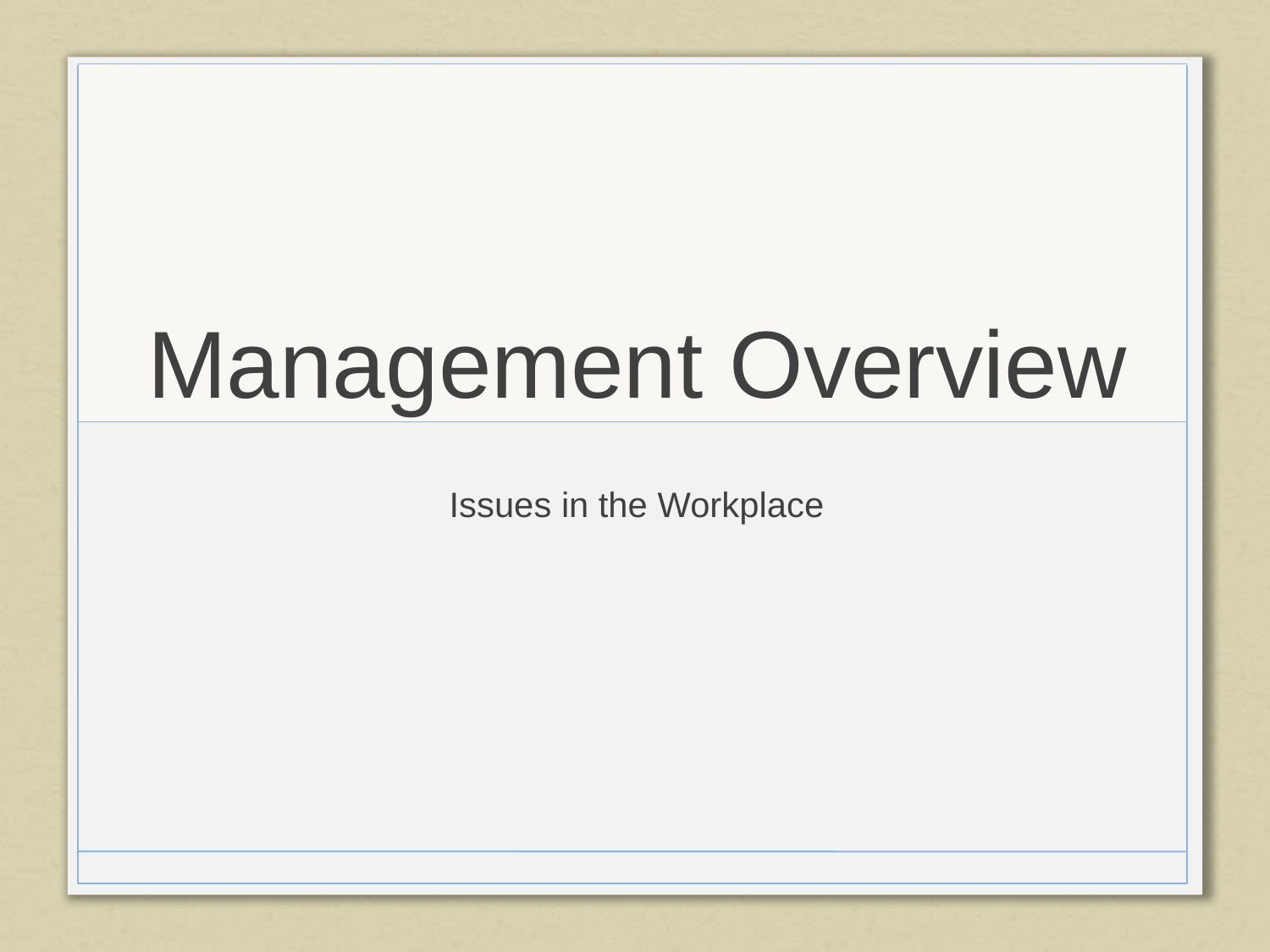

# Management Overview
Issues in the Workplace